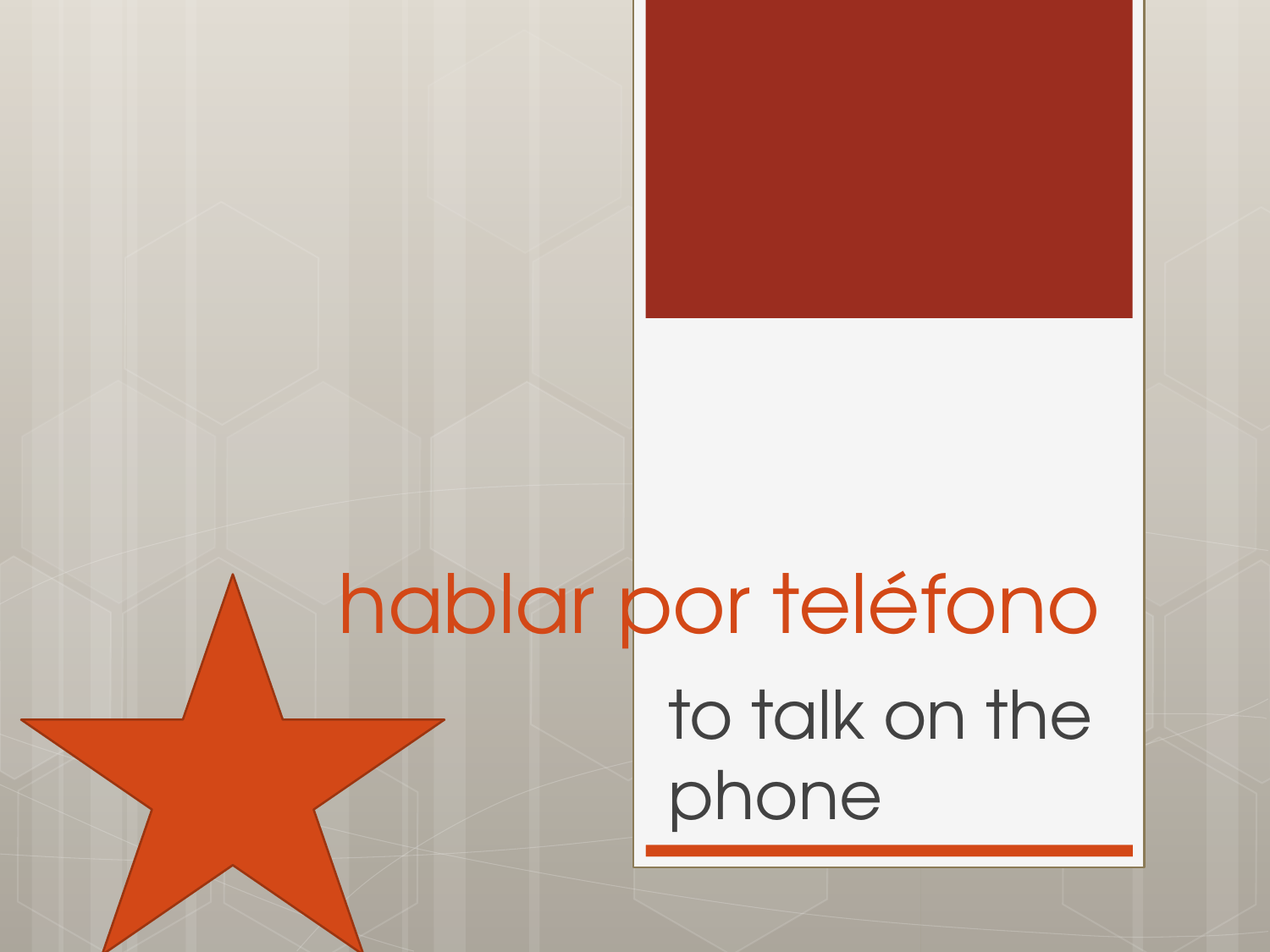

# hablar por teléfono

to talk on the phone